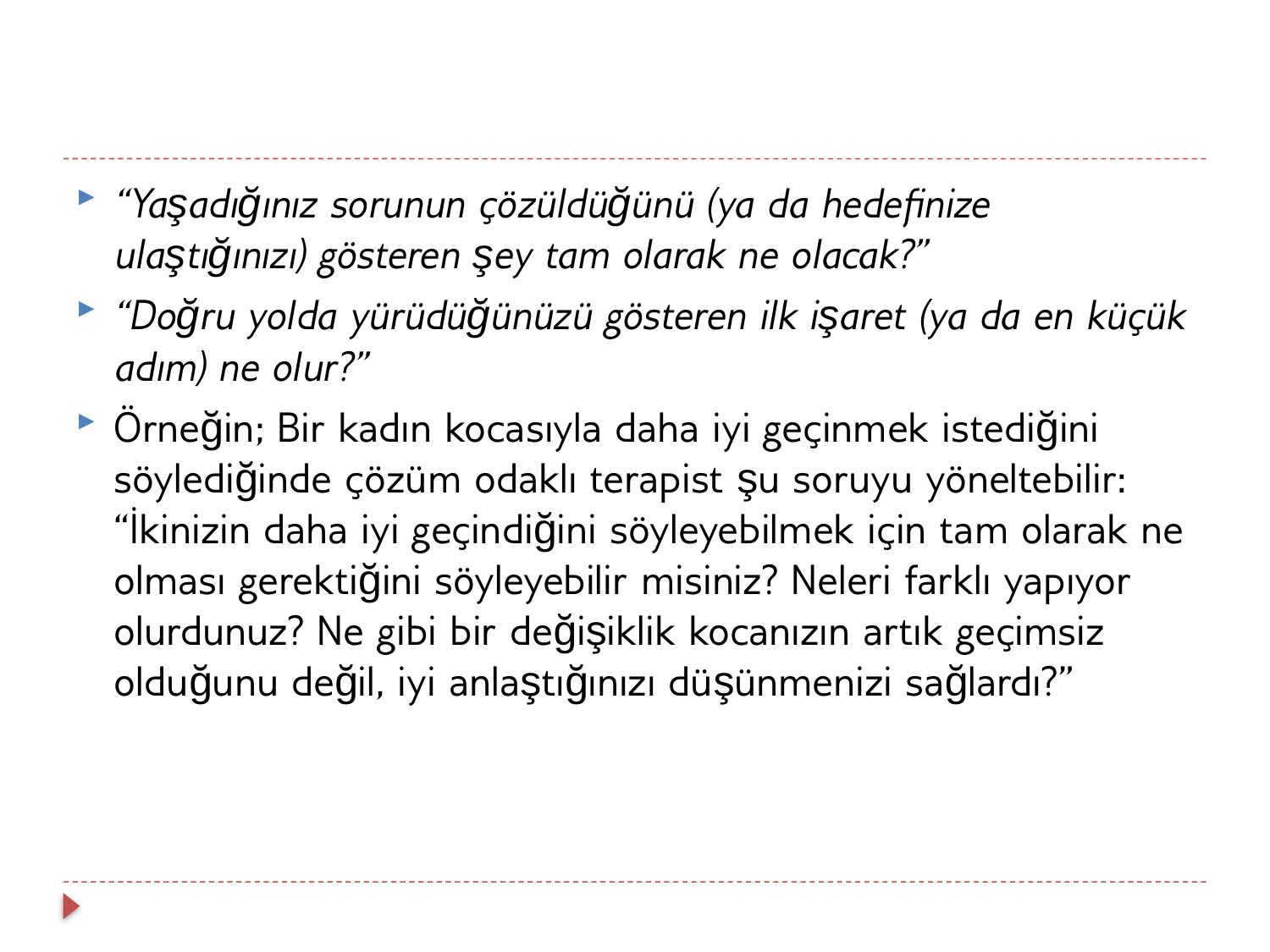

#
“Yaşadığınız sorunun çözüldüğünü (ya da hedefinize ulaştığınızı) gösteren şey tam olarak ne olacak?”
“Doğru yolda yürüdüğünüzü gösteren ilk işaret (ya da en küçük adım) ne olur?”
Örneğin; Bir kadın kocasıyla daha iyi geçinmek istediğini söylediğinde çözüm odaklı terapist şu soruyu yöneltebilir: “İkinizin daha iyi geçindiğini söyleyebilmek için tam olarak ne olması gerektiğini söyleyebilir misiniz? Neleri farklı yapıyor olurdunuz? Ne gibi bir değişiklik kocanızın artık geçimsiz olduğunu değil, iyi anlaştığınızı düşünmenizi sağlardı?”